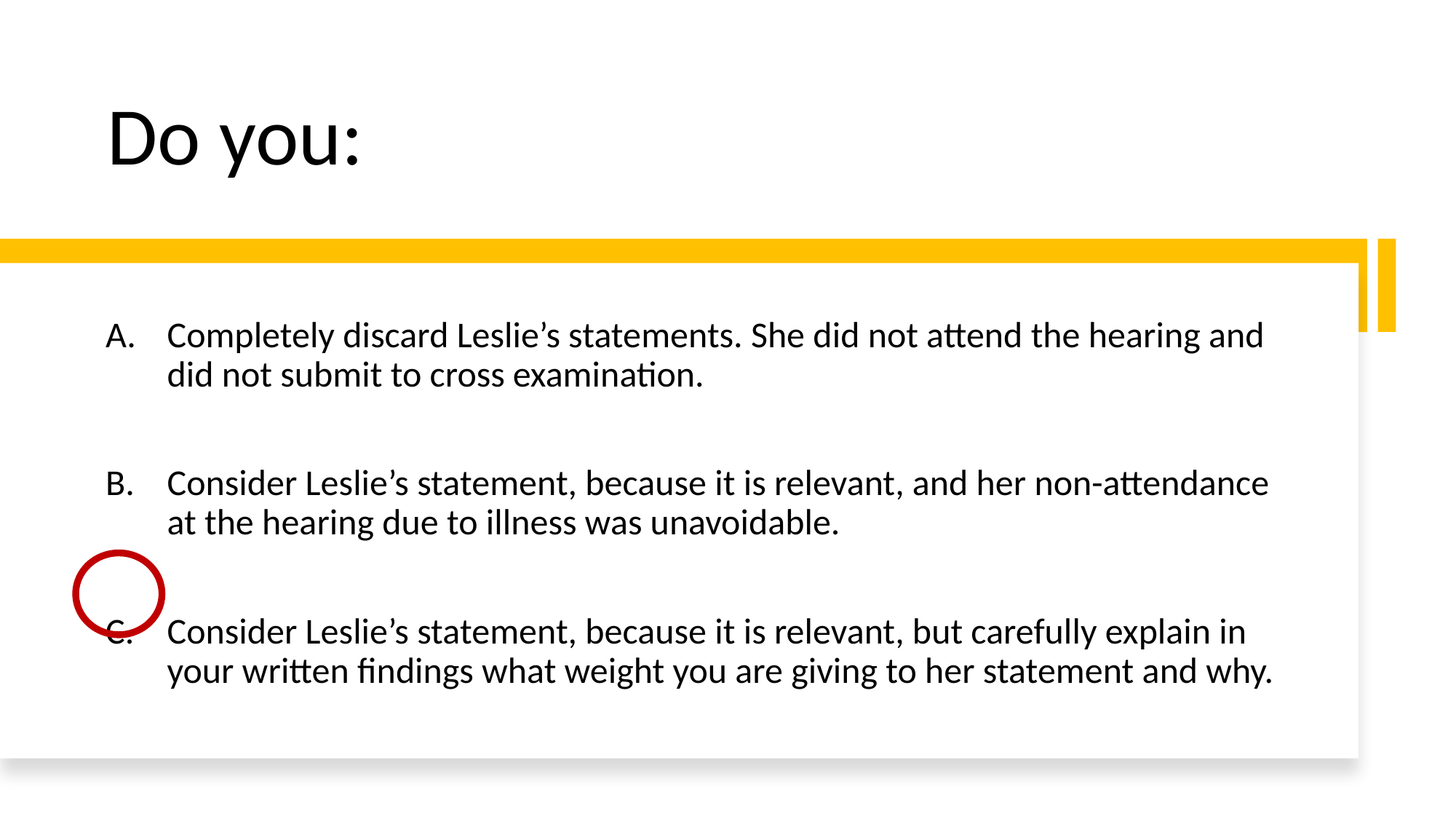

# Do you:

Completely discard Leslie’s statements. She did not attend the hearing and did not submit to cross examination.

Consider Leslie’s statement, because it is relevant, and her non-attendance at the hearing due to illness was unavoidable.

Consider Leslie’s statement, because it is relevant, but carefully explain in your written findings what weight you are giving to her statement and why.